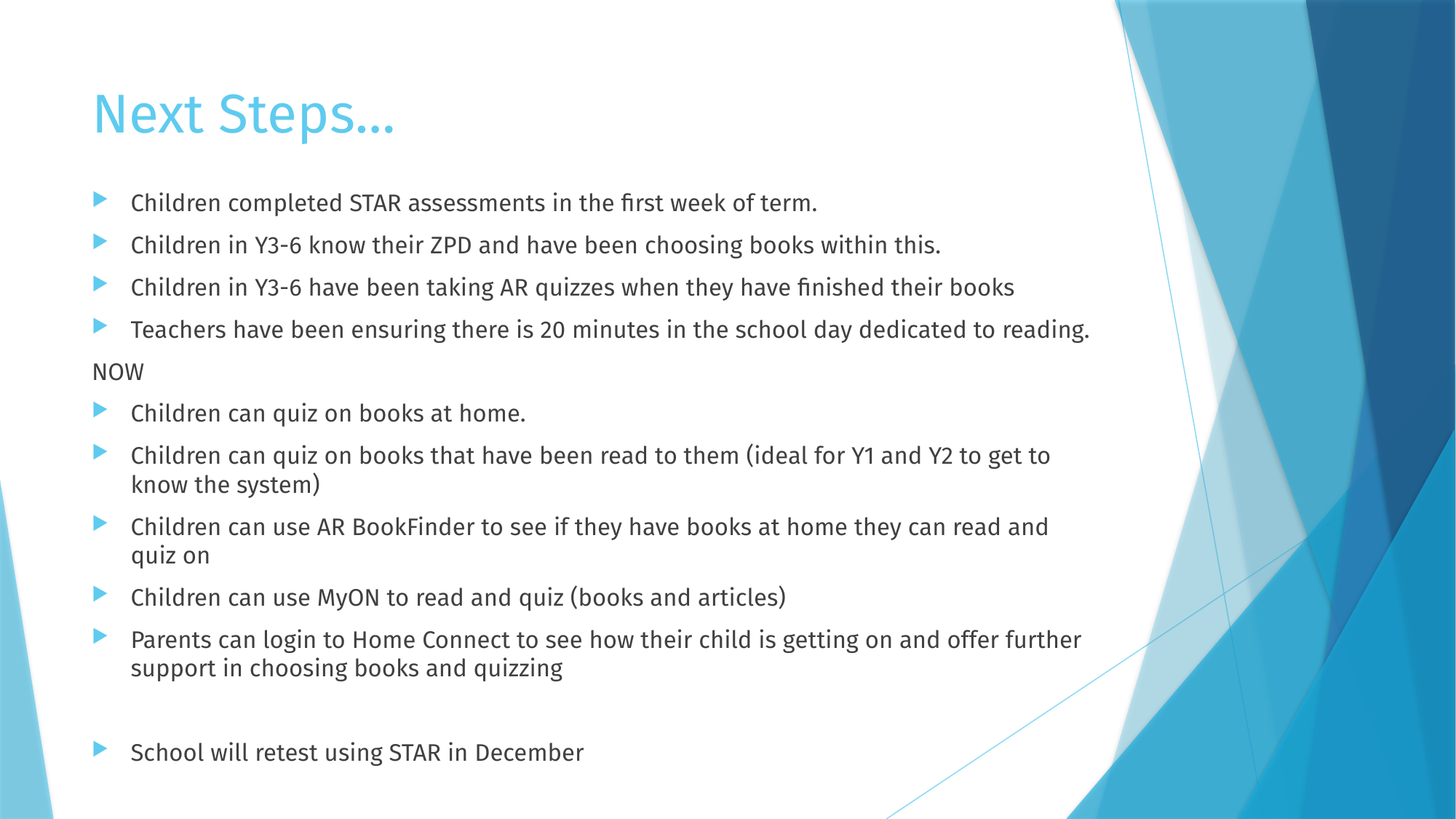

# Next Steps…
Children completed STAR assessments in the first week of term.
Children in Y3-6 know their ZPD and have been choosing books within this.
Children in Y3-6 have been taking AR quizzes when they have finished their books
Teachers have been ensuring there is 20 minutes in the school day dedicated to reading.
NOW
Children can quiz on books at home.
Children can quiz on books that have been read to them (ideal for Y1 and Y2 to get to know the system)
Children can use AR BookFinder to see if they have books at home they can read and quiz on
Children can use MyON to read and quiz (books and articles)
Parents can login to Home Connect to see how their child is getting on and offer further support in choosing books and quizzing

School will retest using STAR in December